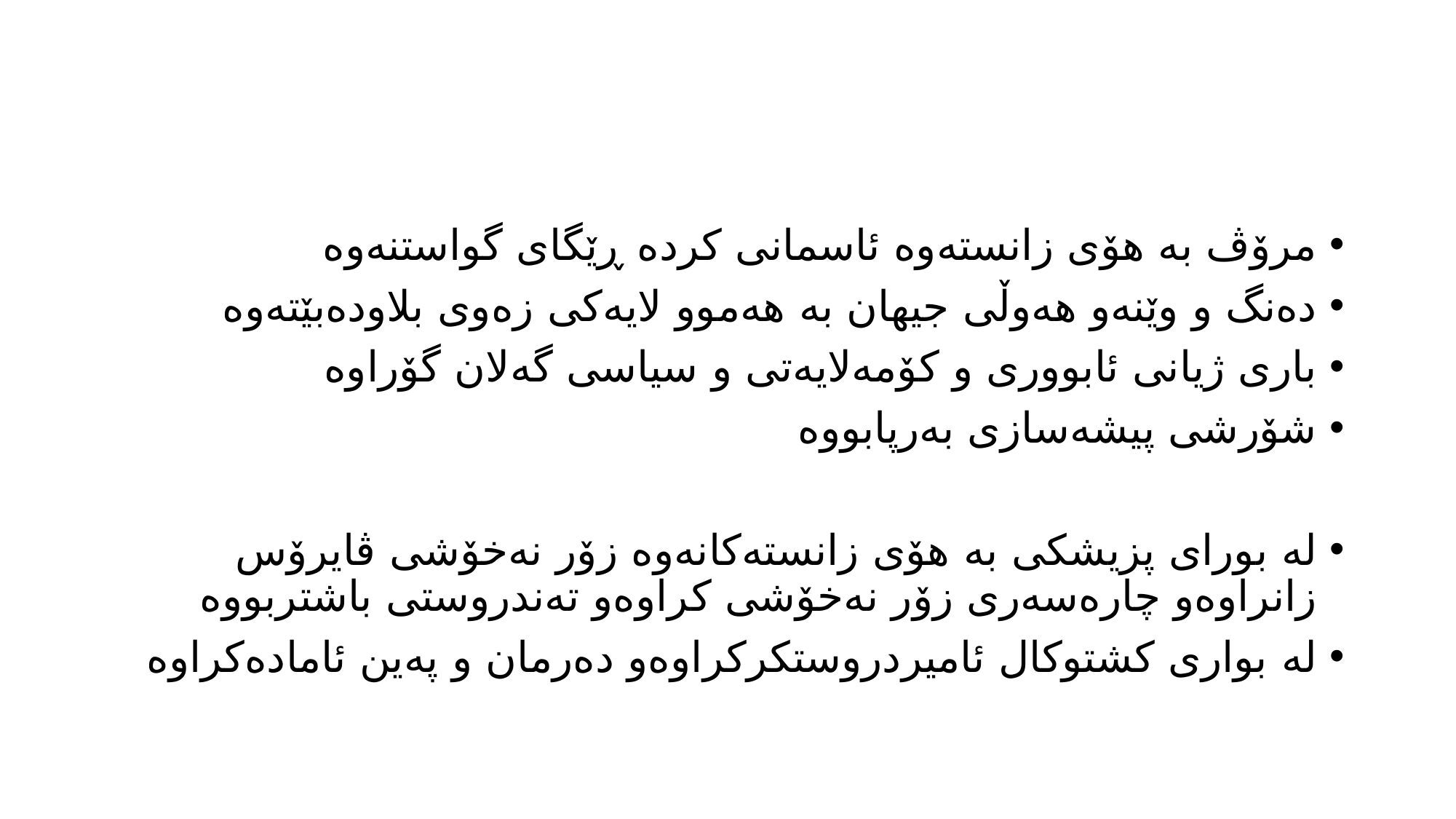

#
مرۆڤ به‌ هۆی زانسته‌وه‌ ئاسمانی كرده‌ ڕێگای گواستنه‌وه‌
ده‌نگ و وێنه‌و هه‌وڵی جیهان به‌ هه‌موو لایه‌كی زه‌وی بلاوده‌بێته‌وه‌
باری ژیانی ئابووری و كۆمه‌لایه‌تی و سیاسی گه‌لان گۆراوه‌
شۆرشی پیشه‌سازی به‌رپابووه‌‌

له‌ بورای پزیشكی به‌ هۆی زانسته‌كانه‌وه‌ زۆر نه‌خۆشی ڤایرۆس زانراوه‌و چاره‌سه‌ری زۆر نه‌خۆشی كراوه‌و ته‌ندروستی باشتربووه‌
له‌ بواری كشتوكال ئامیردروستكركراوه‌و ده‌رمان و په‌ین ئاماده‌كراوه‌